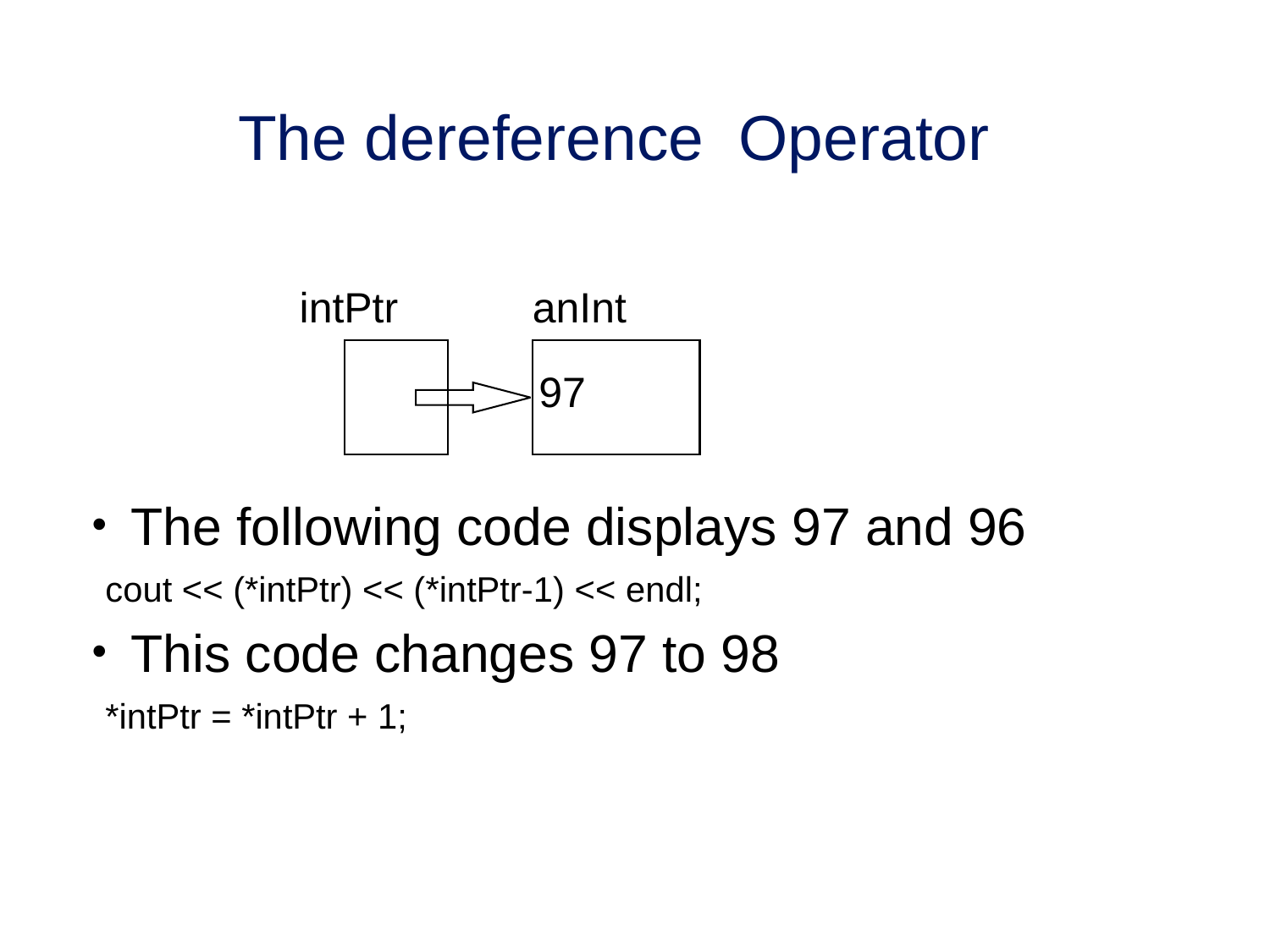

# The dereference  Operator
intPtr
anInt

97

The following code displays 97 and 96
   cout << (*intPtr) << (*intPtr-1) << endl;
This code changes 97 to 98
   *intPtr = *intPtr + 1;